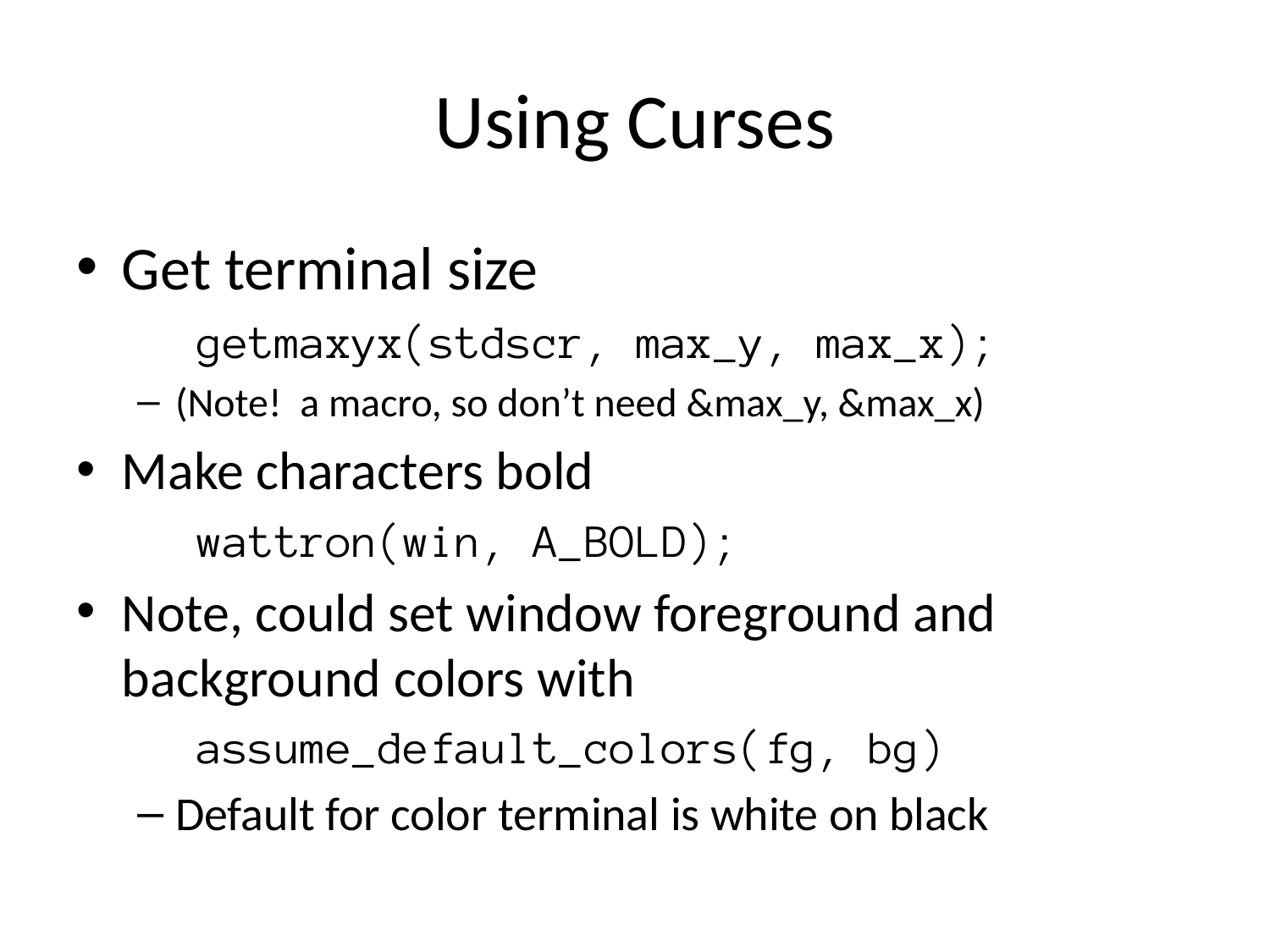

# Using Curses
Get terminal size
	getmaxyx(stdscr, max_y, max_x);
(Note!  a macro, so don’t need &max_y, &max_x)
Make characters bold
	wattron(win, A_BOLD);
Note, could set window foreground and background colors with
	assume_default_colors(fg, bg)
Default for color terminal is white on black